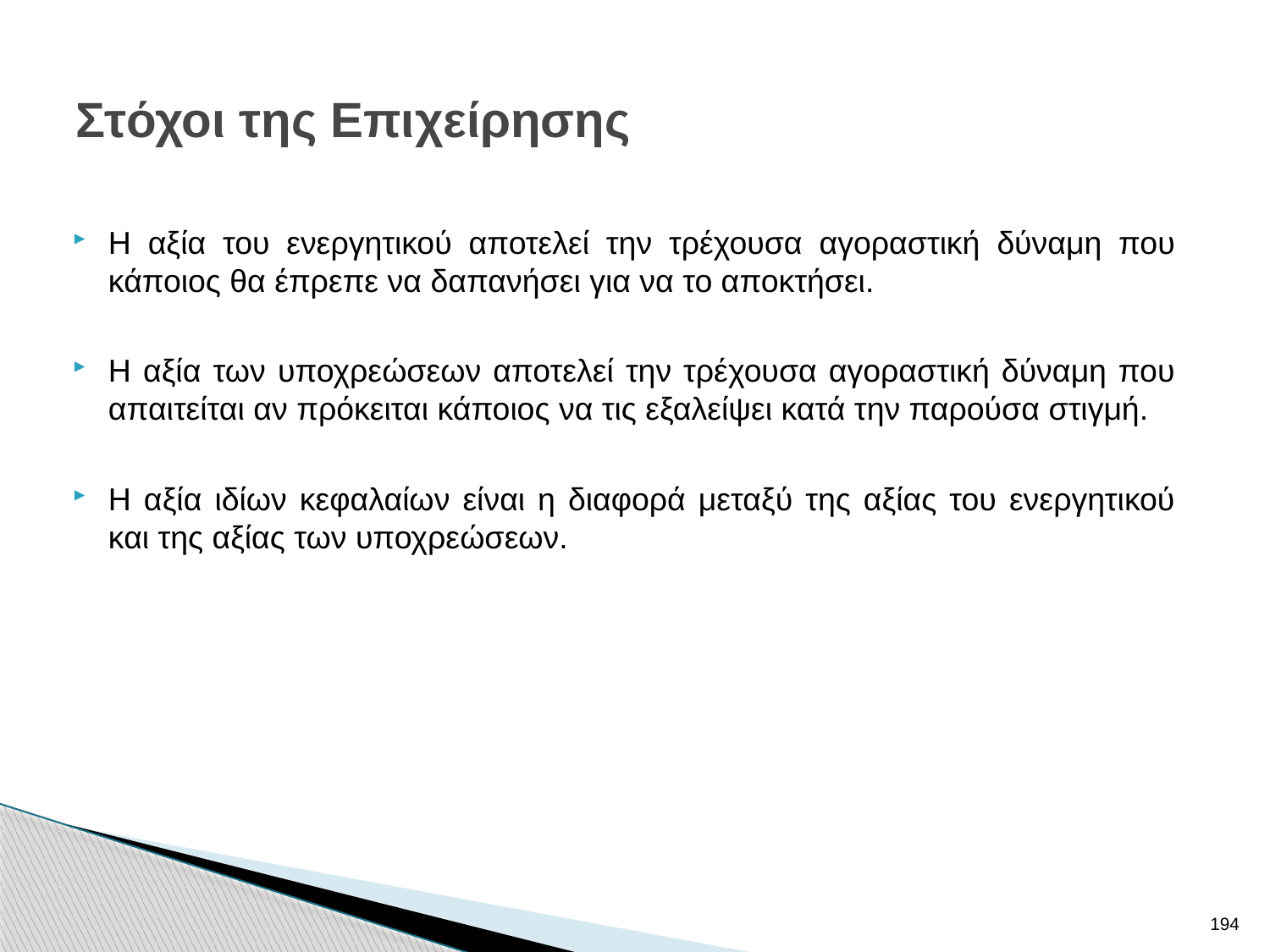

# Στόχοι της Επιχείρησης
Η αξία του ενεργητικού αποτελεί την τρέχουσα αγοραστική δύναμη που κάποιος θα έπρεπε να δαπανήσει για να το αποκτήσει.

Η αξία των υποχρεώσεων αποτελεί την τρέχουσα αγοραστική δύναμη που απαιτείται αν πρόκειται κάποιος να τις εξαλείψει κατά την παρούσα στιγμή.

Η αξία ιδίων κεφαλαίων είναι η διαφορά μεταξύ της αξίας του ενεργητικού και της αξίας των υποχρεώσεων.

194